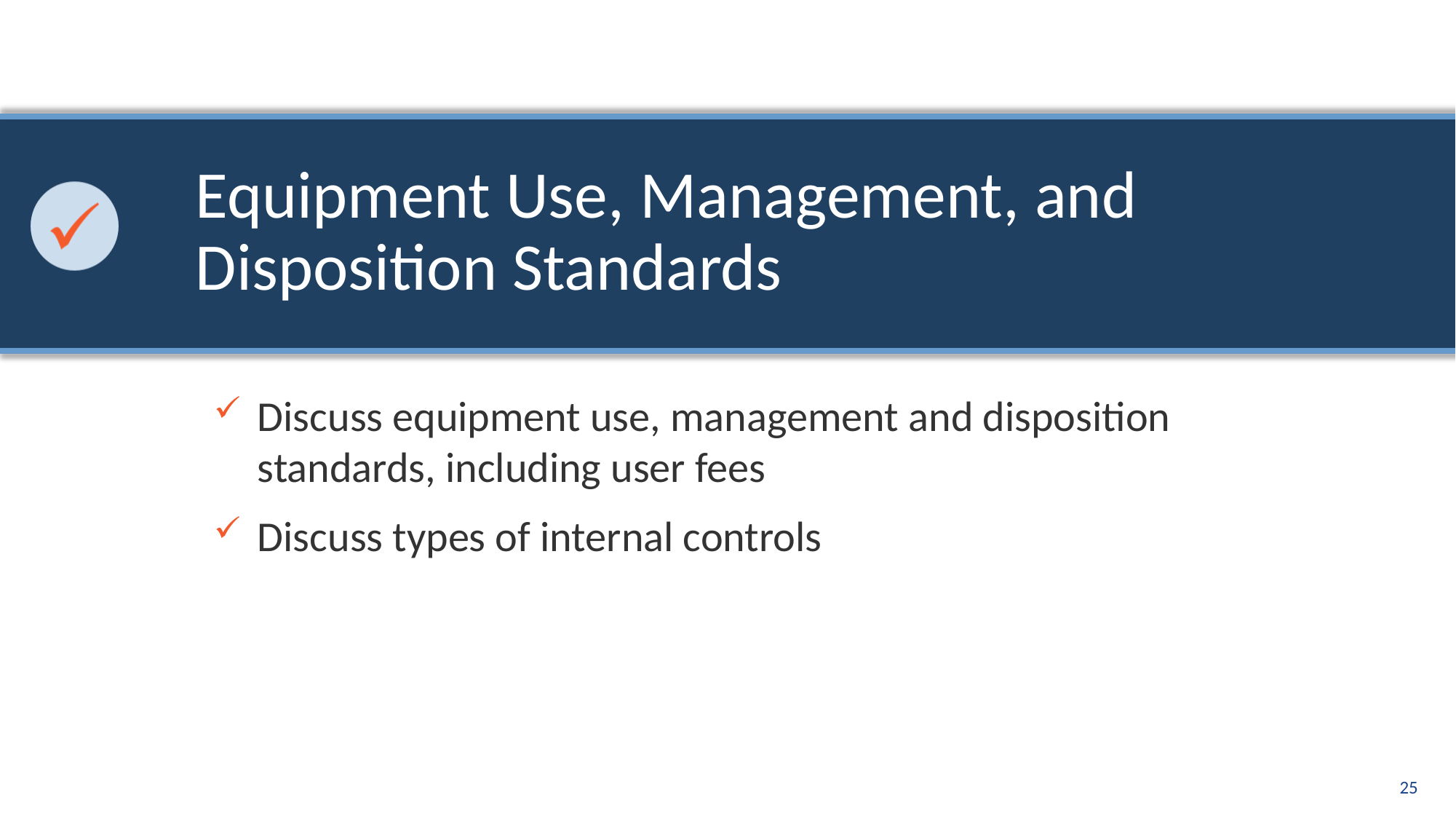

# Equipment Use, Management, and Disposition Standards
Discuss equipment use, management and disposition standards, including user fees
Discuss types of internal controls
25